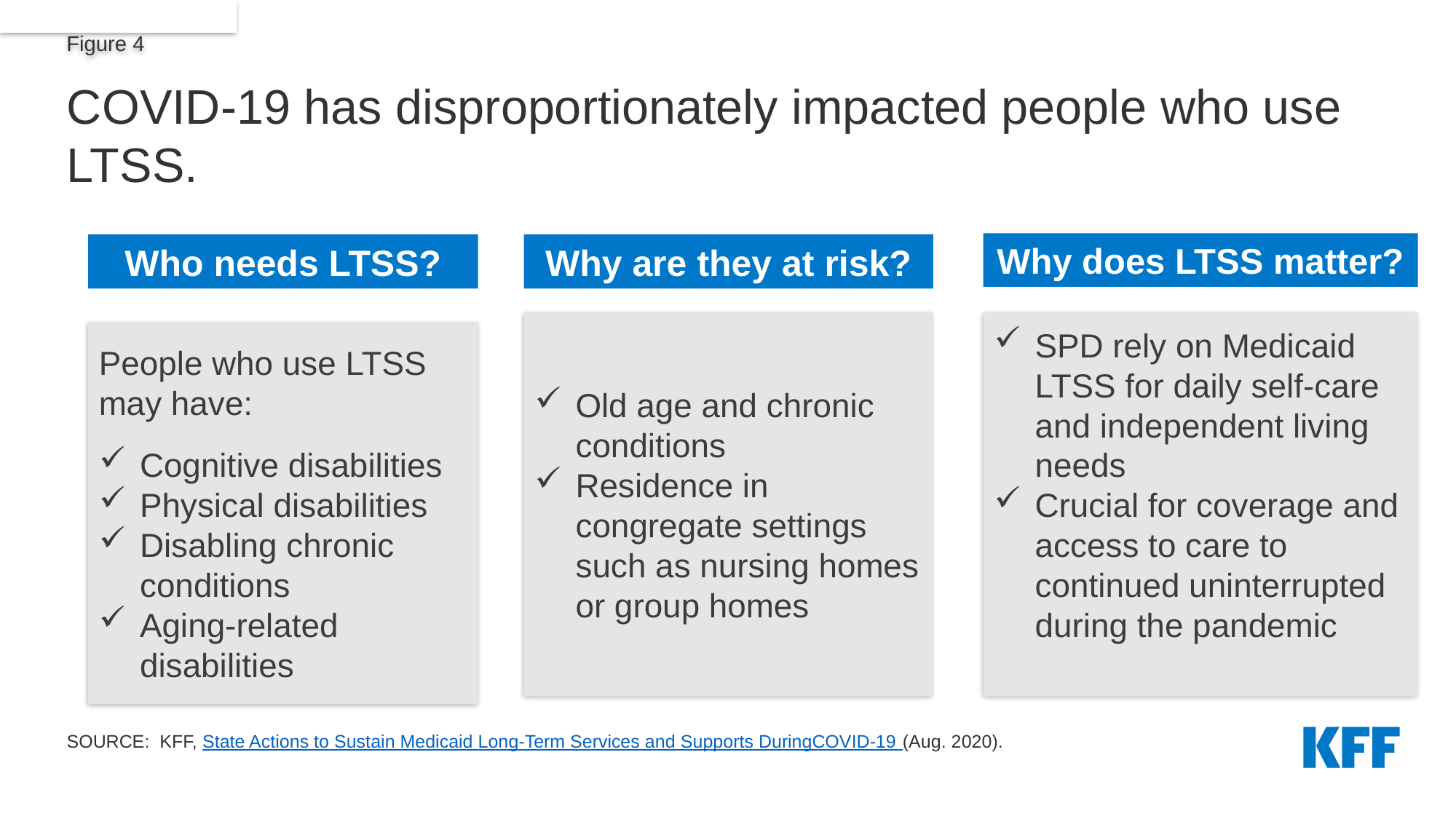

# COVID-19 has disproportionately impacted people who use LTSS.
Why does LTSS matter?
Who needs LTSS?
Why are they at risk?
SPD rely on Medicaid LTSS for daily self-care and independent living needs
Crucial for coverage and access to care to continued uninterrupted during the pandemic

Old age and chronic conditions
Residence in congregate settings such as nursing homes or group homes
People who use LTSS may have:

Cognitive disabilities
Physical disabilities
Disabling chronic conditions
Aging-related disabilities
SOURCE:  KFF, State Actions to Sustain Medicaid Long-Term Services and Supports DuringCOVID-19 (Aug. 2020).